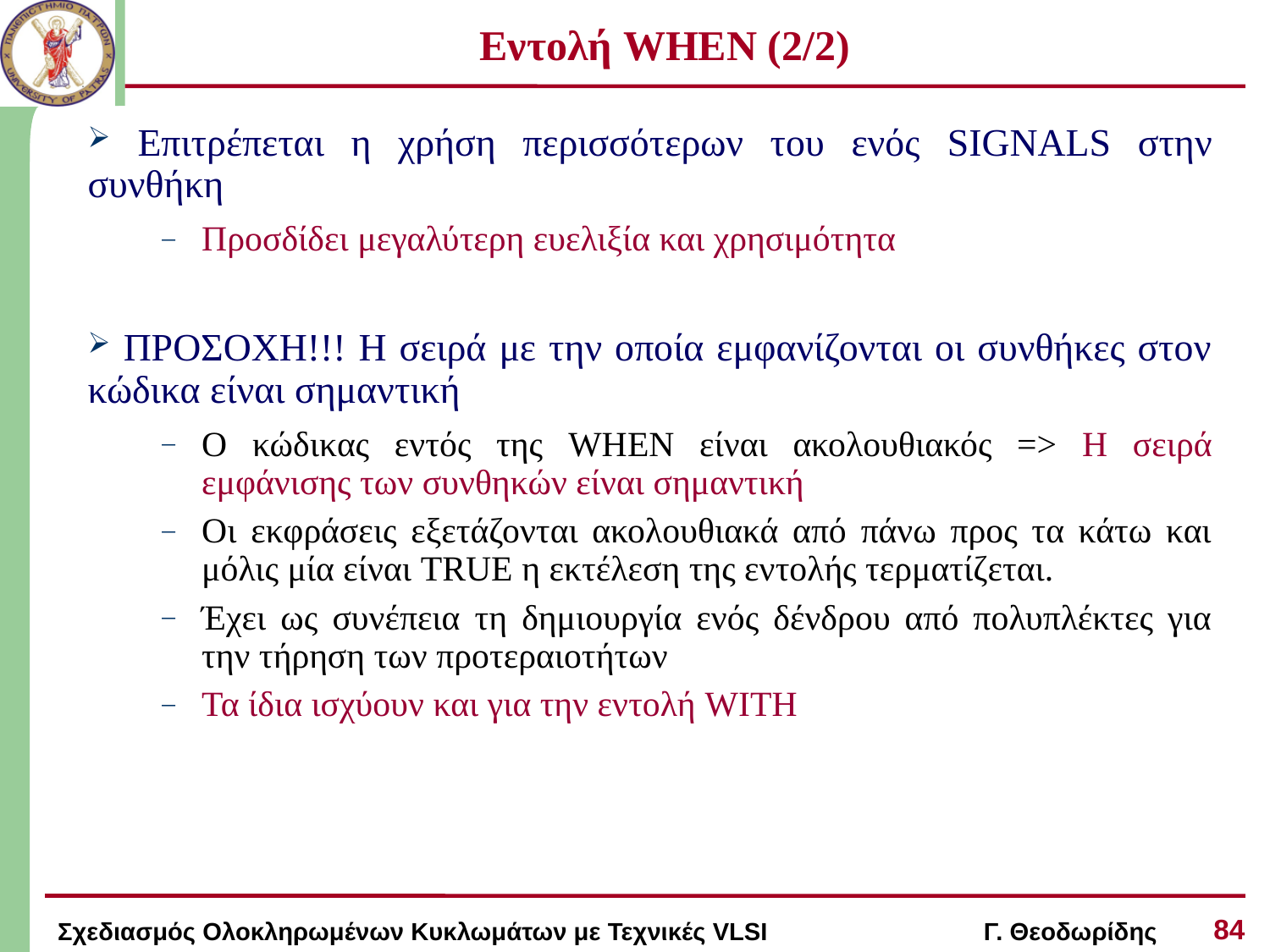

# Εντολή WHEN (2/2)
 Επιτρέπεται η χρήση περισσότερων του ενός SIGNALS στην συνθήκη
Προσδίδει μεγαλύτερη ευελιξία και χρησιμότητα

 ΠΡΟΣΟΧΗ!!! Η σειρά με την οποία εμφανίζονται οι συνθήκες στον κώδικα είναι σημαντική
Ο κώδικας εντός της WHEN είναι ακολουθιακός => Η σειρά εμφάνισης των συνθηκών είναι σημαντική
Οι εκφράσεις εξετάζονται ακολουθιακά από πάνω προς τα κάτω και μόλις μία είναι TRUE η εκτέλεση της εντολής τερματίζεται.
Έχει ως συνέπεια τη δημιουργία ενός δένδρου από πολυπλέκτες για την τήρηση των προτεραιοτήτων
Τα ίδια ισχύουν και για την εντολή WITH
84
Σχεδιασμός Ολοκληρωμένων Κυκλωμάτων με Τεχνικές VLSI                               Γ. Θεοδωρίδης